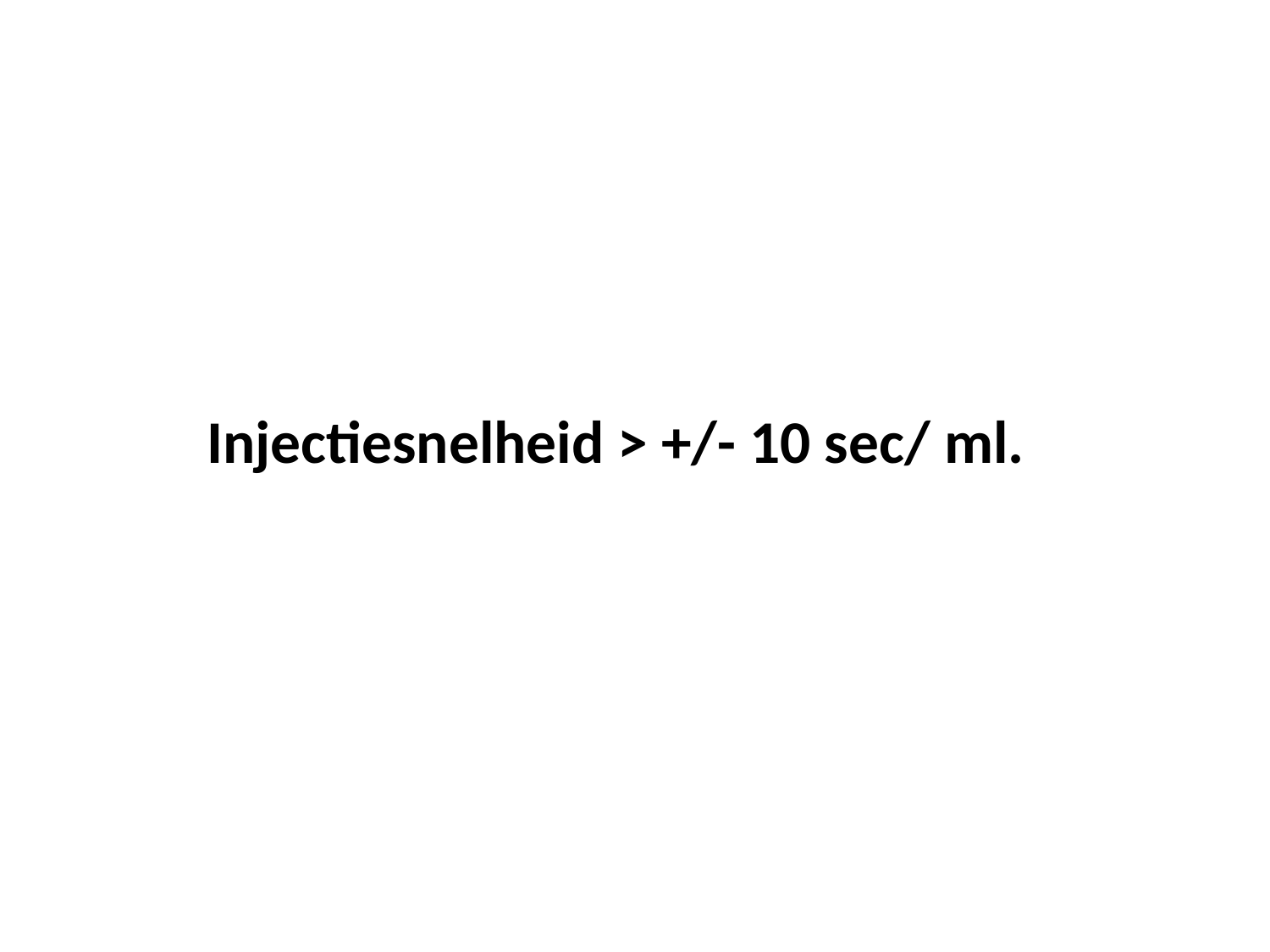

# Injectiesnelheid > +/- 10 sec/ ml.